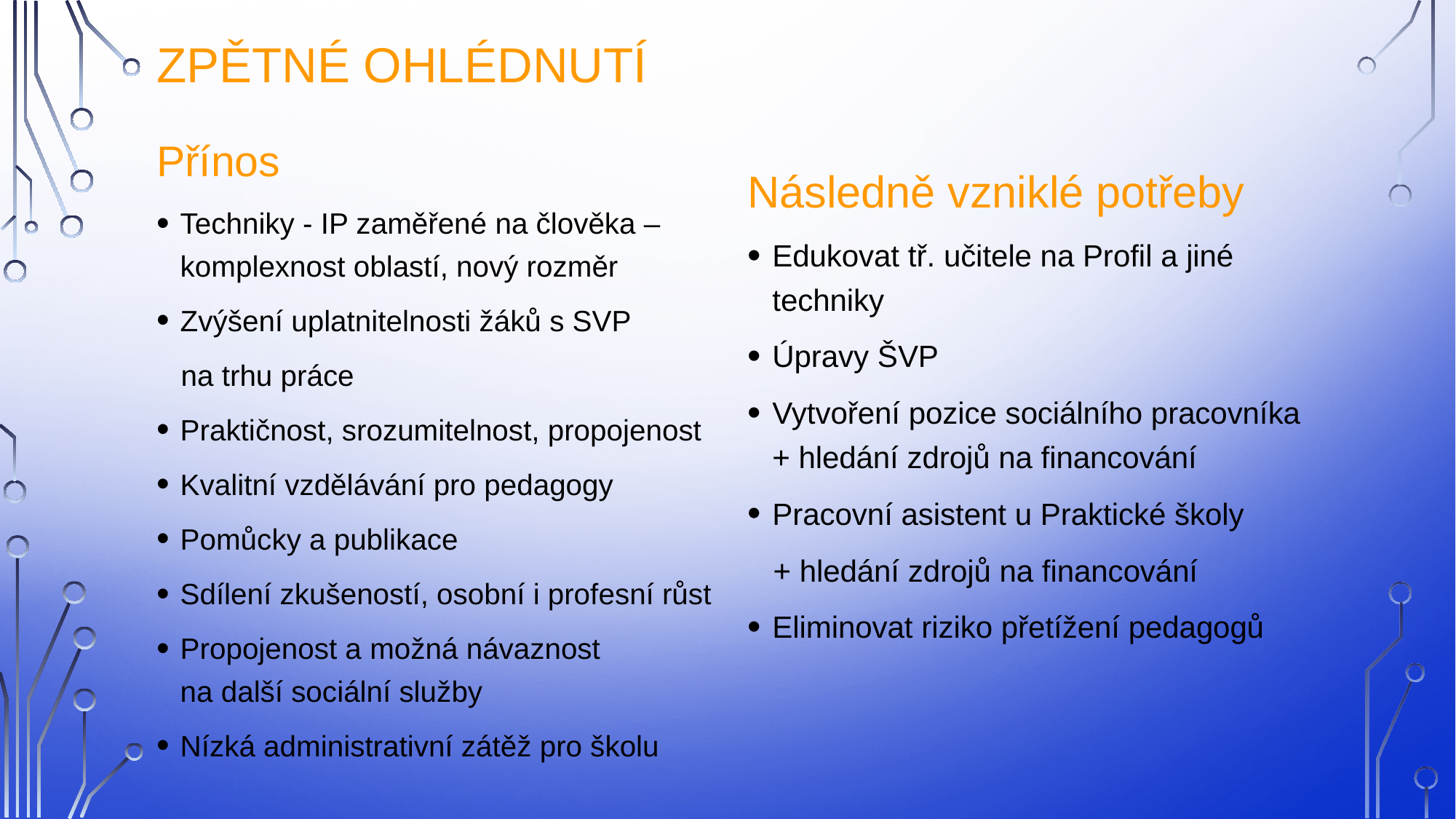

# Zpětné ohlédnutí
Přínos
Techniky - IP zaměřené na člověka – komplexnost oblastí, nový rozměr
Zvýšení uplatnitelnosti žáků s SVP
   na trhu práce
Praktičnost, srozumitelnost, propojenost
Kvalitní vzdělávání pro pedagogy
Pomůcky a publikace
Sdílení zkušeností, osobní i profesní růst
Propojenost a možná návaznost
na další sociální služby
Nízká administrativní zátěž pro školu

Následně vzniklé potřeby
Edukovat tř. učitele na Profil a jiné techniky
Úpravy ŠVP
Vytvoření pozice sociálního pracovníka + hledání zdrojů na financování
Pracovní asistent u Praktické školy
   + hledání zdrojů na financování
Eliminovat riziko přetížení pedagogů